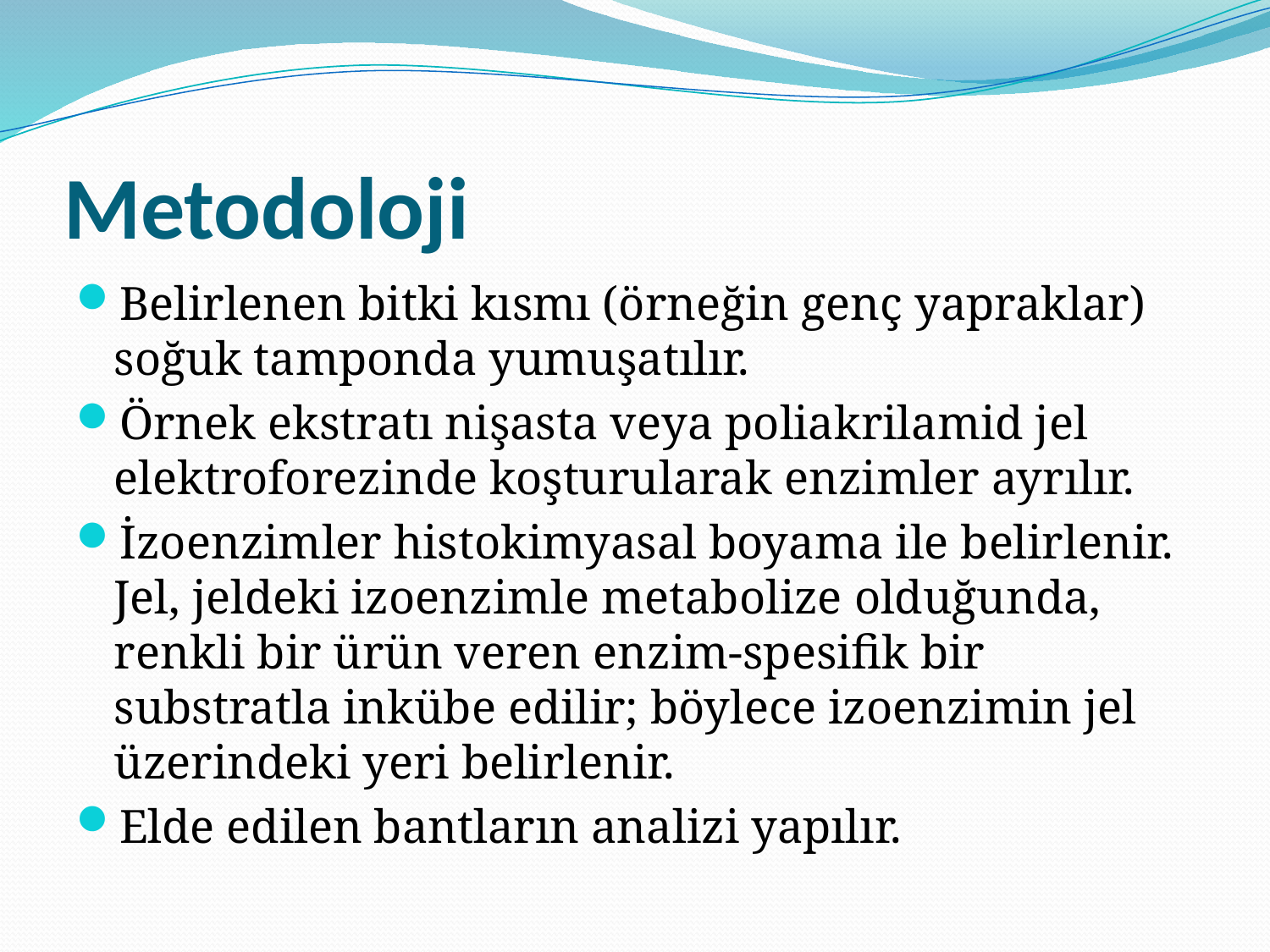

# Metodoloji
Belirlenen bitki kısmı (örneğin genç yapraklar) soğuk tamponda yumuşatılır.
Örnek ekstratı nişasta veya poliakrilamid jel elektroforezinde koşturularak enzimler ayrılır.
İzoenzimler histokimyasal boyama ile belirlenir. Jel, jeldeki izoenzimle metabolize olduğunda, renkli bir ürün veren enzim-spesifik bir substratla inkübe edilir; böylece izoenzimin jel üzerindeki yeri belirlenir.
Elde edilen bantların analizi yapılır.